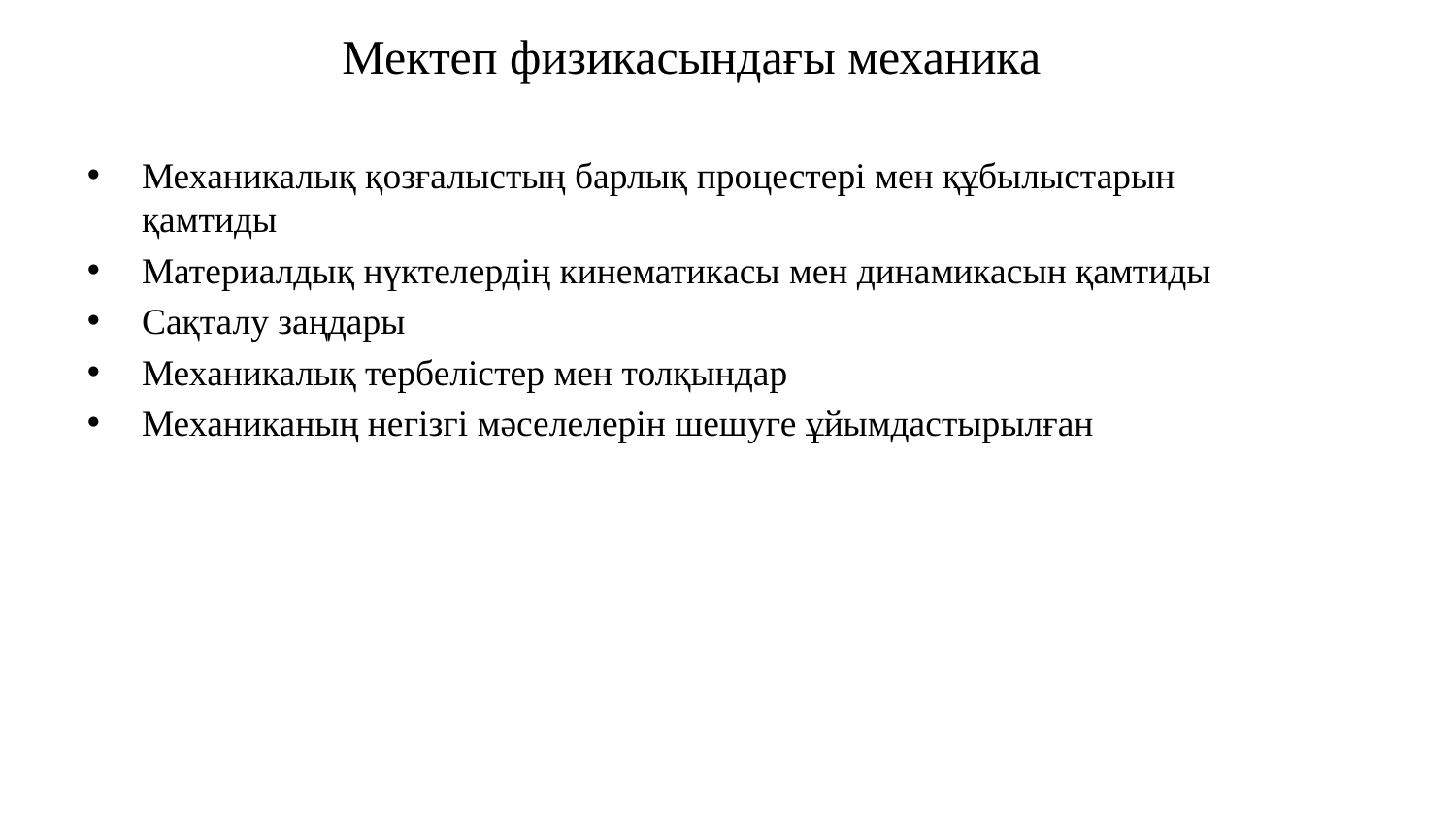

Мектеп физикасындағы механика
Механикалық қозғалыстың барлық процестері мен құбылыстарын қамтиды
Материалдық нүктелердің кинематикасы мен динамикасын қамтиды
Сақталу заңдары
Механикалық тербелістер мен толқындар
Механиканың негізгі мәселелерін шешуге ұйымдастырылған